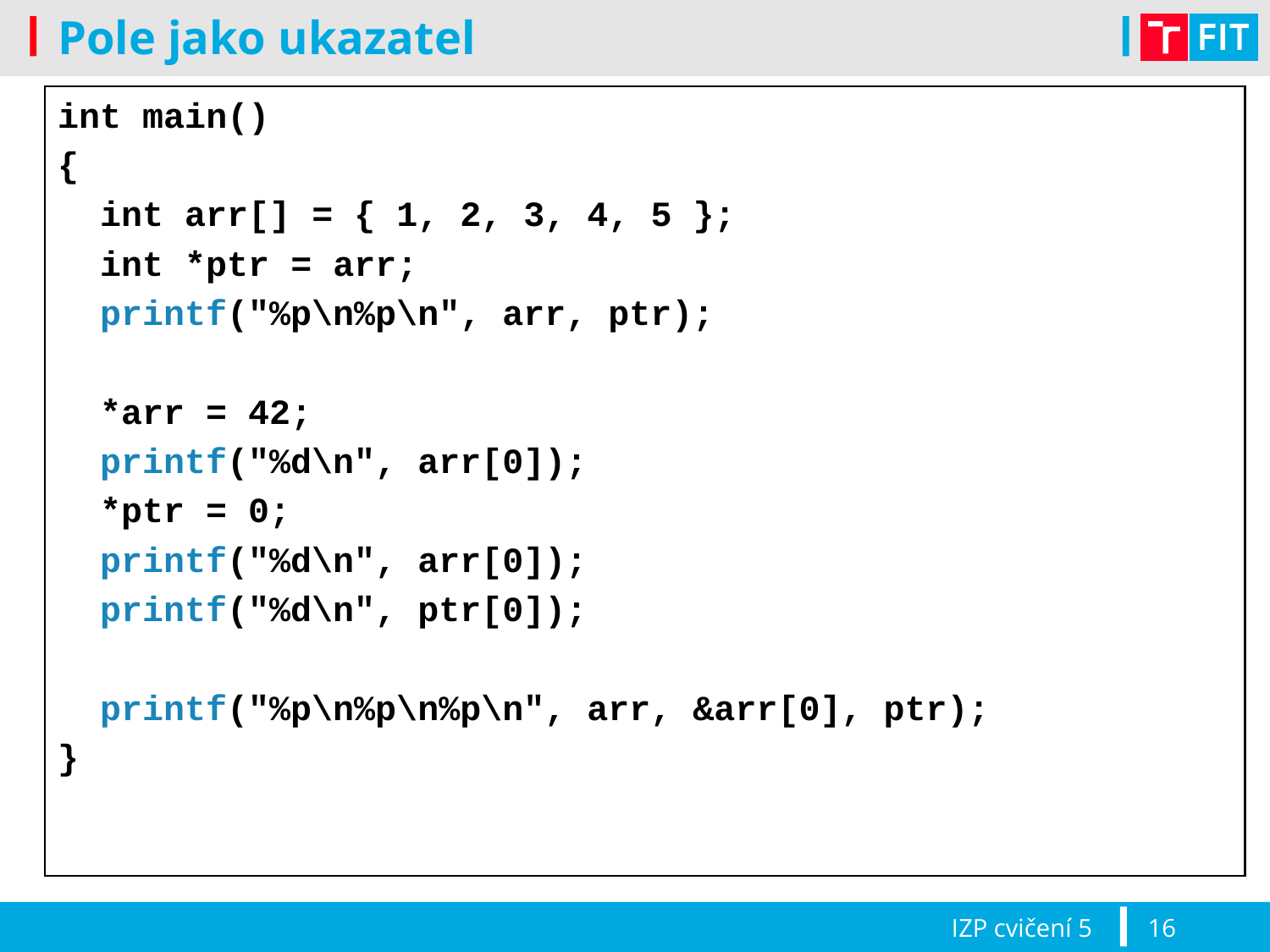

# Pole jako ukazatel
int main()
{
  int arr[] = { 1, 2, 3, 4, 5 };
  int *ptr = arr;
  printf("%p\n%p\n", arr, ptr);

  *arr = 42;
  printf("%d\n", arr[0]);
  *ptr = 0;
  printf("%d\n", arr[0]);
  printf("%d\n", ptr[0]);

  printf("%p\n%p\n%p\n", arr, &arr[0], ptr);
}
IZP cvičení 5
16